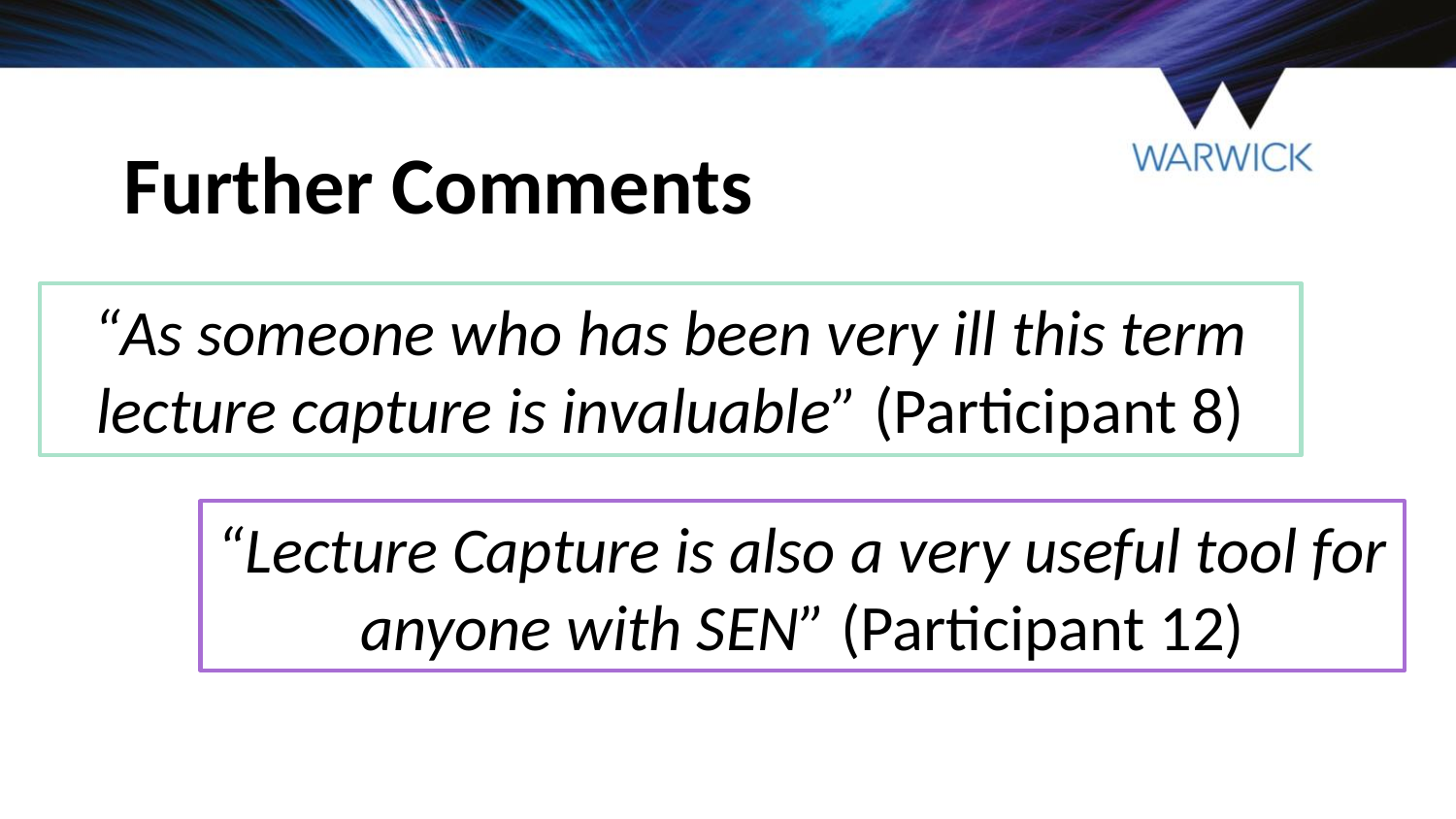

# Further Comments
“As someone who has been very ill this term lecture capture is invaluable” (Participant 8)
“Lecture Capture is also a very useful tool for anyone with SEN” (Participant 12)